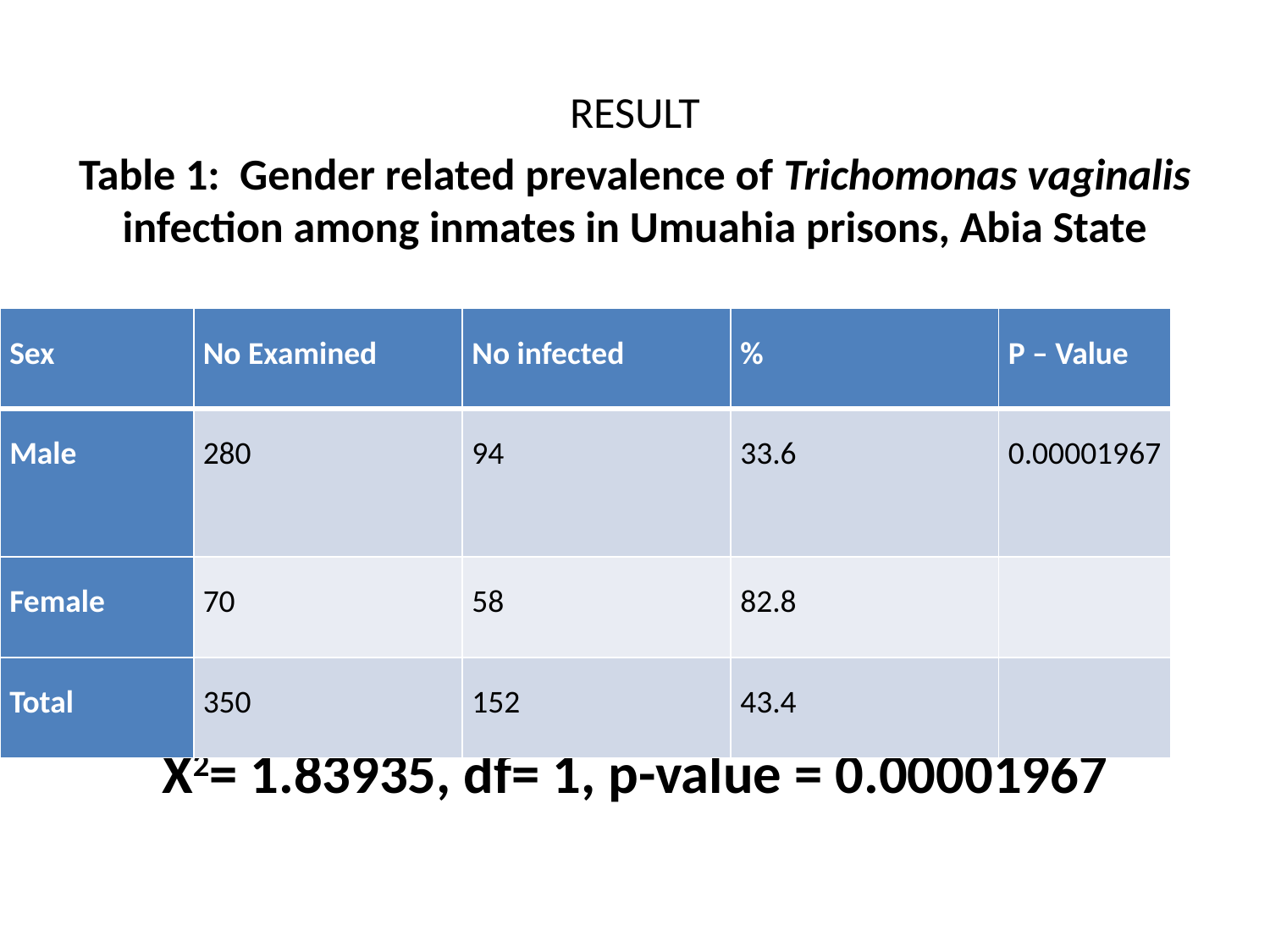

RESULT
Table 1:  Gender related prevalence of Trichomonas vaginalis infection among inmates in Umuahia prisons, Abia State

X2= 1.83935, df= 1, p-value = 0.00001967

| Sex | No Examined | No infected | % | P – Value |
| --- | --- | --- | --- | --- |
| Male | 280 | 94 | 33.6 | 0.00001967 |
| Female | 70 | 58 | 82.8 |  |
| Total | 350 | 152 | 43.4 |  |